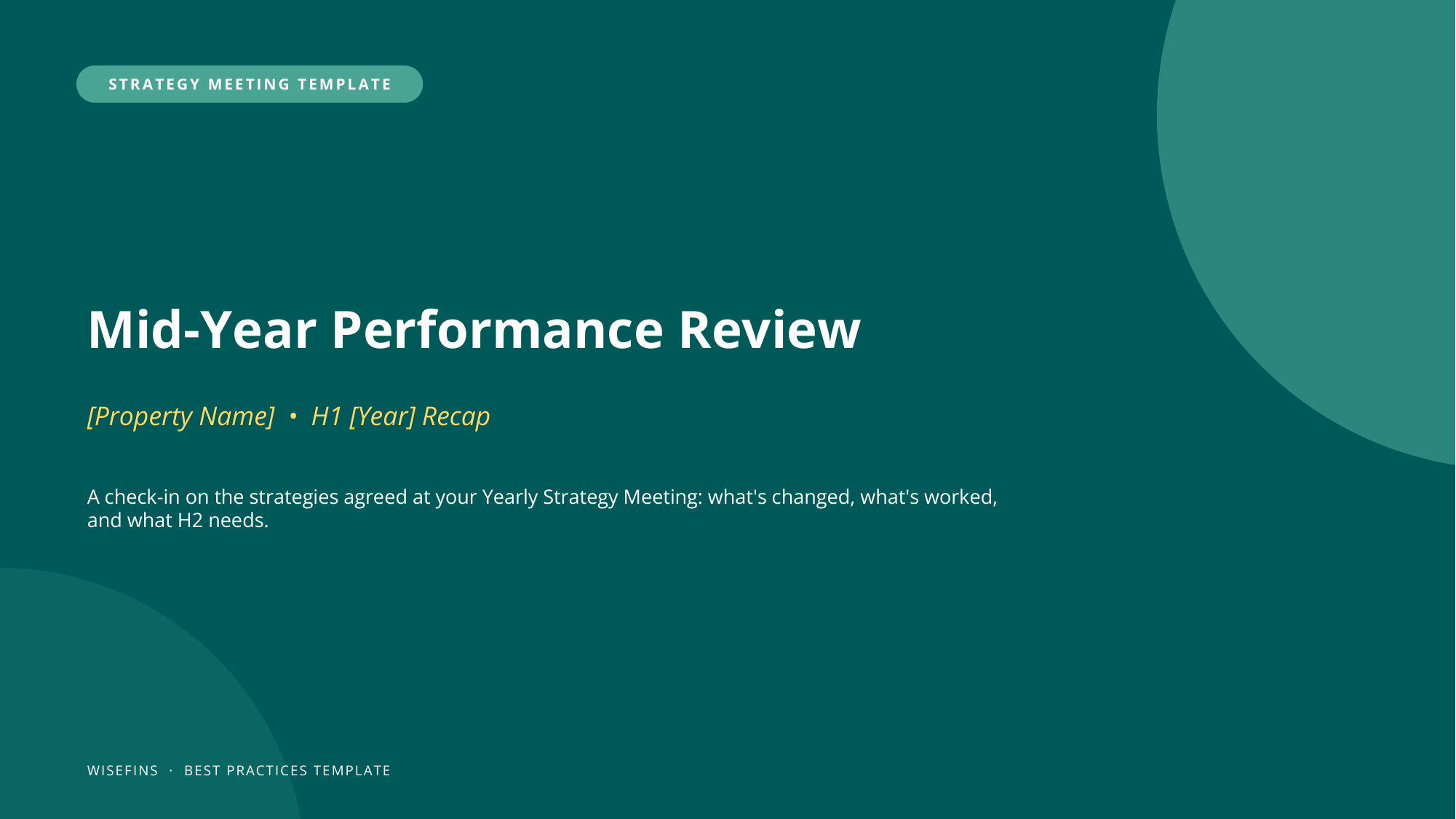

STRATEGY MEETING TEMPLATE
Mid-Year Performance Review
[Property Name]  •  H1 [Year] Recap
A check-in on the strategies agreed at your Yearly Strategy Meeting: what's changed, what's worked, and what H2 needs.

WISEFINS  ·  BEST PRACTICES TEMPLATE